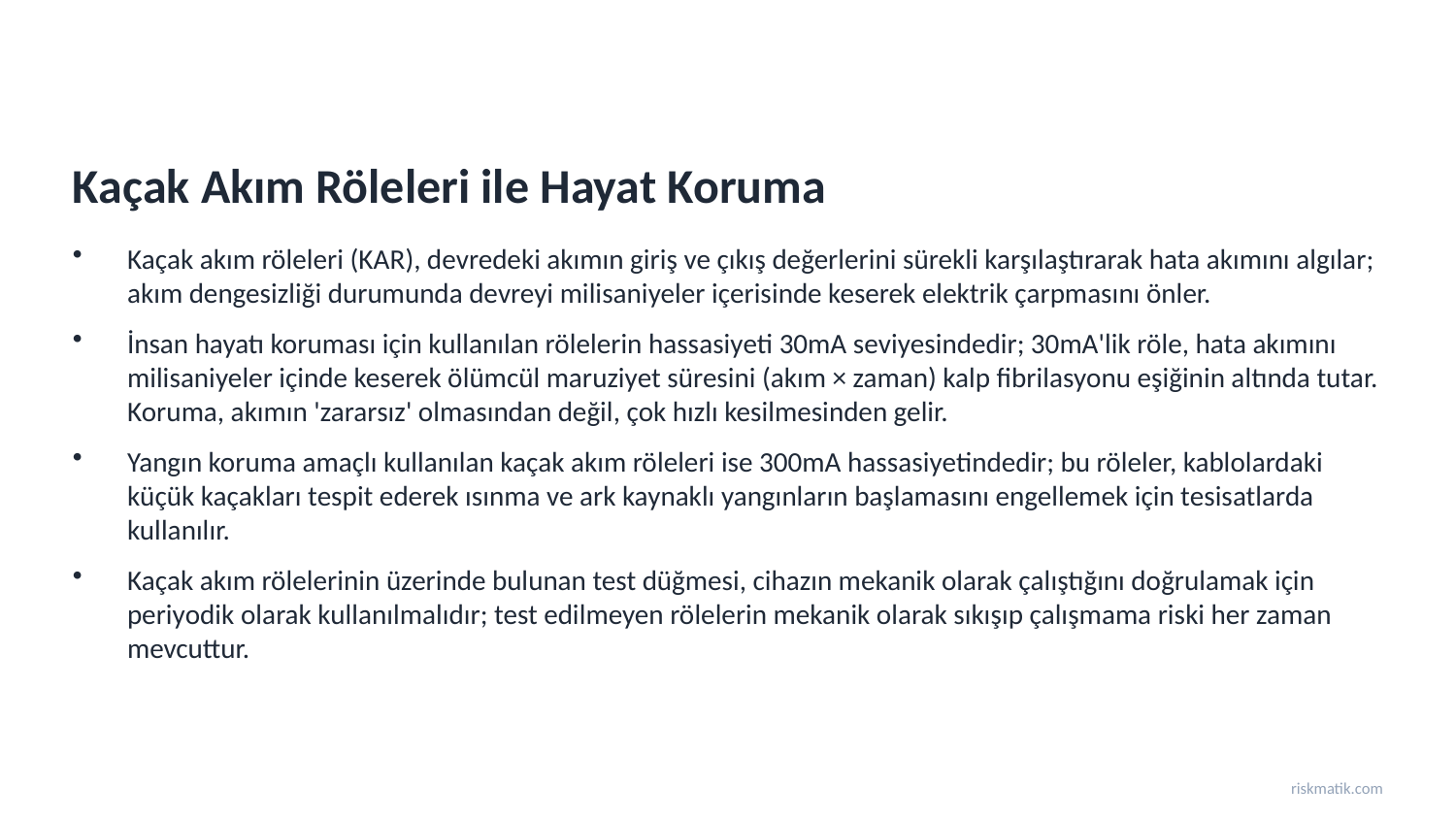

Kaçak Akım Röleleri ile Hayat Koruma
Kaçak akım röleleri (KAR), devredeki akımın giriş ve çıkış değerlerini sürekli karşılaştırarak hata akımını algılar; akım dengesizliği durumunda devreyi milisaniyeler içerisinde keserek elektrik çarpmasını önler.
İnsan hayatı koruması için kullanılan rölelerin hassasiyeti 30mA seviyesindedir; 30mA'lik röle, hata akımını milisaniyeler içinde keserek ölümcül maruziyet süresini (akım × zaman) kalp fibrilasyonu eşiğinin altında tutar. Koruma, akımın 'zararsız' olmasından değil, çok hızlı kesilmesinden gelir.
Yangın koruma amaçlı kullanılan kaçak akım röleleri ise 300mA hassasiyetindedir; bu röleler, kablolardaki küçük kaçakları tespit ederek ısınma ve ark kaynaklı yangınların başlamasını engellemek için tesisatlarda kullanılır.
Kaçak akım rölelerinin üzerinde bulunan test düğmesi, cihazın mekanik olarak çalıştığını doğrulamak için periyodik olarak kullanılmalıdır; test edilmeyen rölelerin mekanik olarak sıkışıp çalışmama riski her zaman mevcuttur.
riskmatik.com